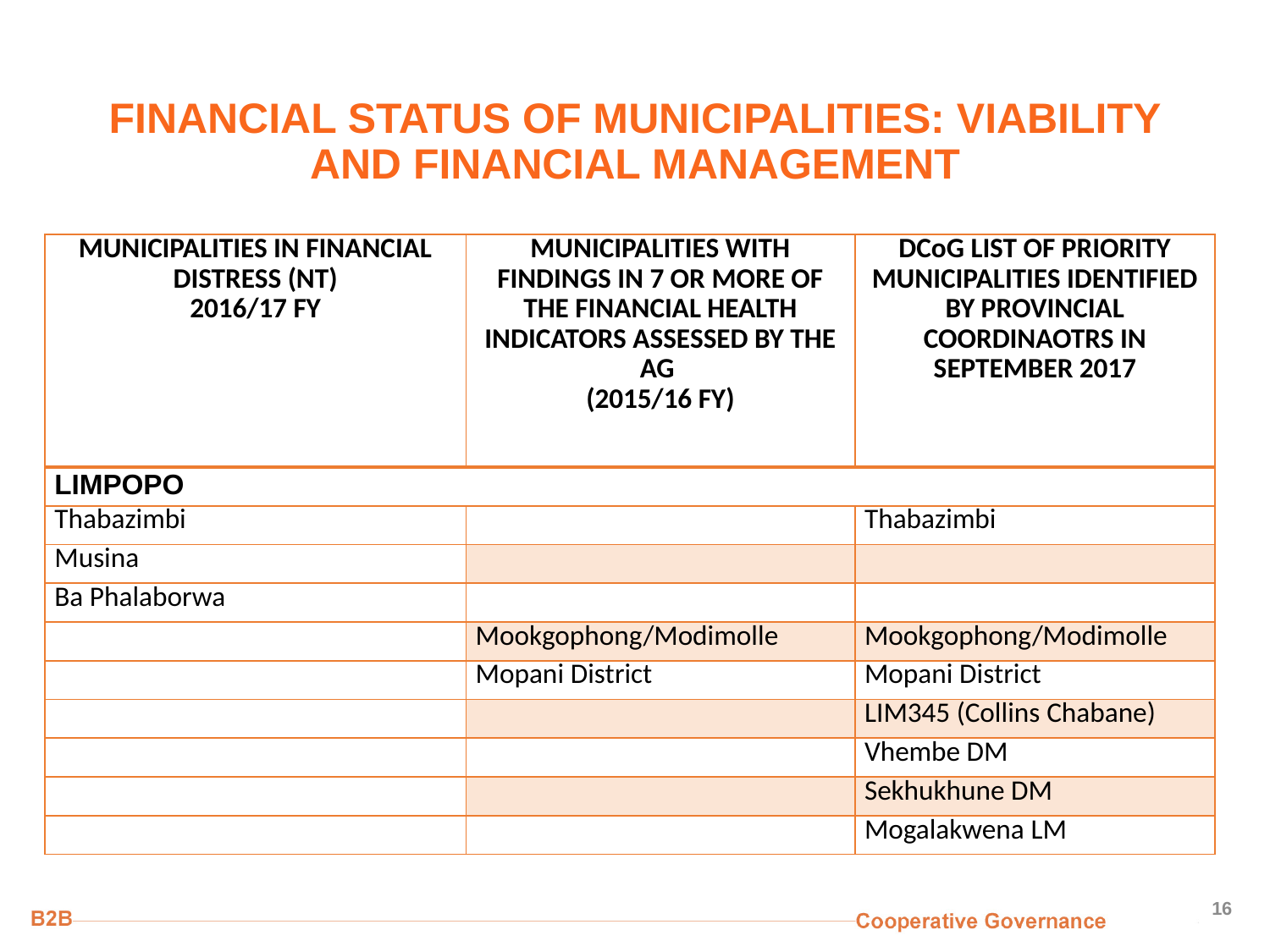

# FINANCIAL STATUS OF MUNICIPALITIES: VIABILITY AND FINANCIAL MANAGEMENT
| MUNICIPALITIES IN FINANCIAL DISTRESS (NT) 2016/17 FY | MUNICIPALITIES WITH FINDINGS IN 7 OR MORE OF THE FINANCIAL HEALTH INDICATORS ASSESSED BY THE AG (2015/16 FY) | DCoG LIST OF PRIORITY MUNICIPALITIES IDENTIFIED BY PROVINCIAL COORDINAOTRS IN SEPTEMBER 2017 |
| --- | --- | --- |
| LIMPOPO |  |  |
| Thabazimbi |  | Thabazimbi |
| Musina |  |  |
| Ba Phalaborwa |  |  |
|  | Mookgophong/Modimolle | Mookgophong/Modimolle |
|  | Mopani District | Mopani District |
|  |  | LIM345 (Collins Chabane) |
|  |  | Vhembe DM |
|  |  | Sekhukhune DM |
|  |  | Mogalakwena LM |
16